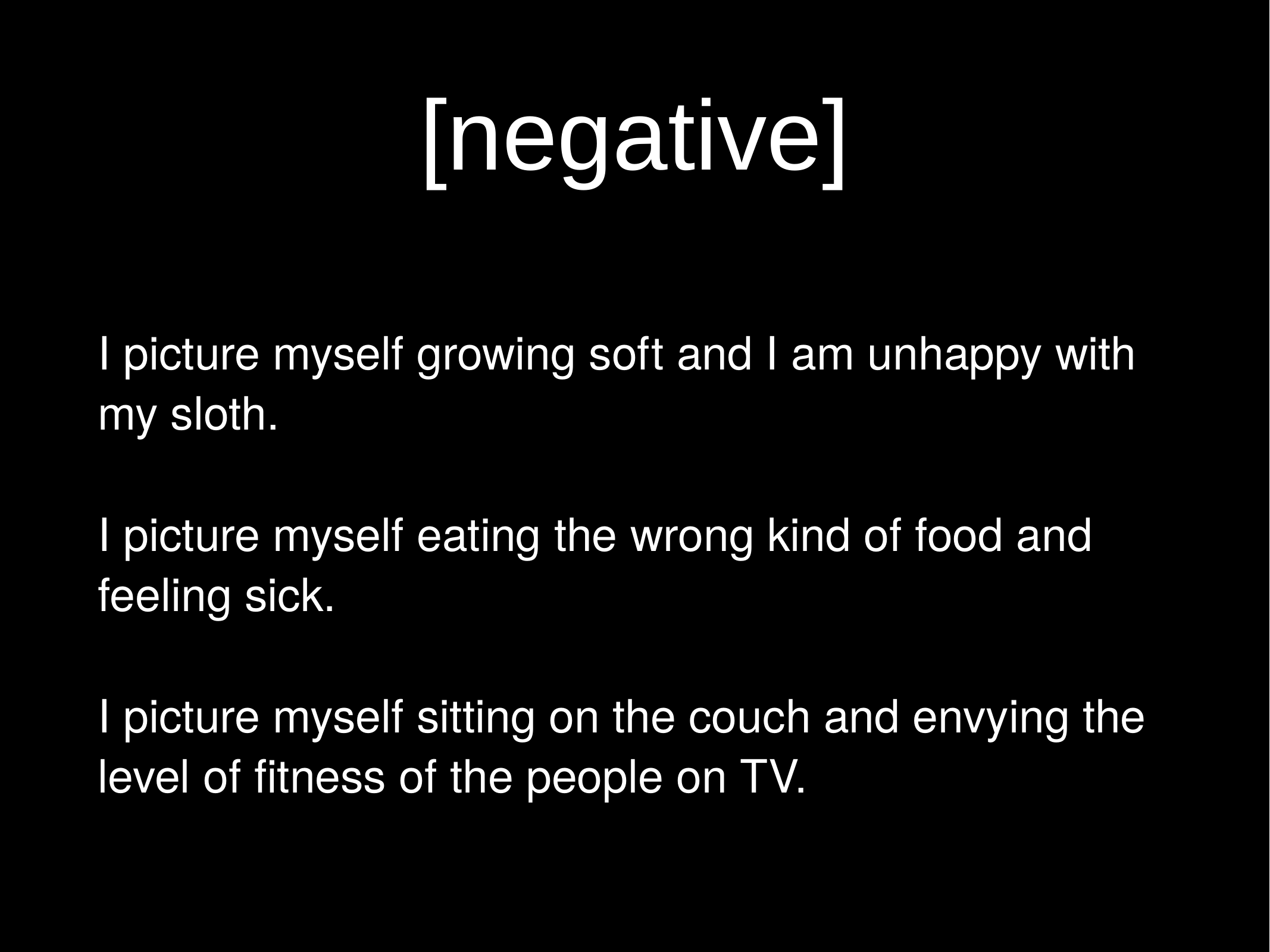

# [negative]
I picture myself growing soft and I am unhappy with my sloth.

I picture myself eating the wrong kind of food and feeling sick.

I picture myself sitting on the couch and envying the level of fitness of the people on TV.